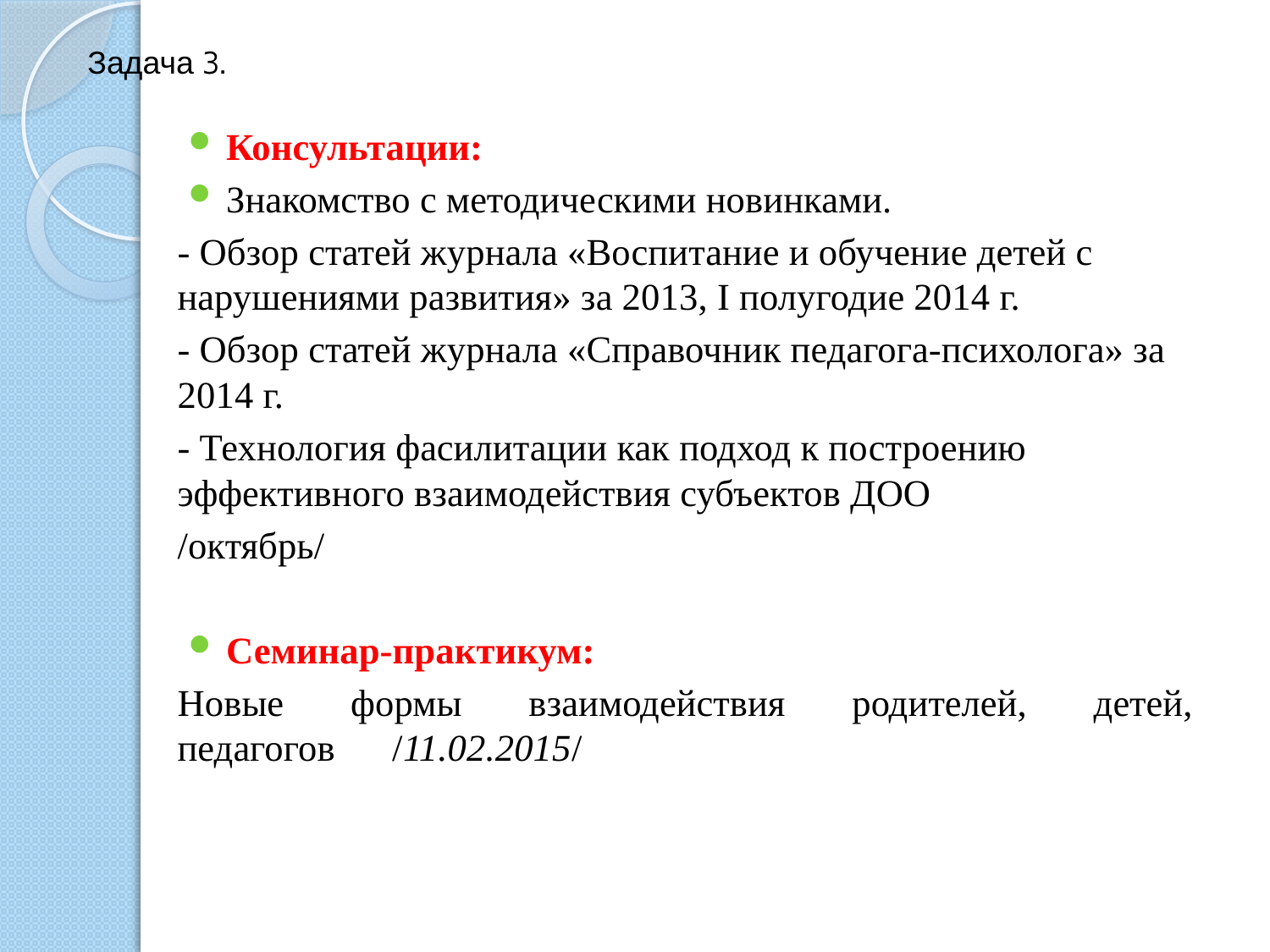

Задача 3.
Консультации:
Знакомство с методическими новинками.
- Обзор статей журнала «Воспитание и обучение детей с нарушениями развития» за 2013, I полугодие 2014 г.
- Обзор статей журнала «Справочник педагога-психолога» за 2014 г.
- Технология фасилитации как подход к построению эффективного взаимодействия субъектов ДОО
/октябрь/

Семинар-практикум:
Новые формы взаимодействия родителей, детей, педагогов      /11.02.2015/